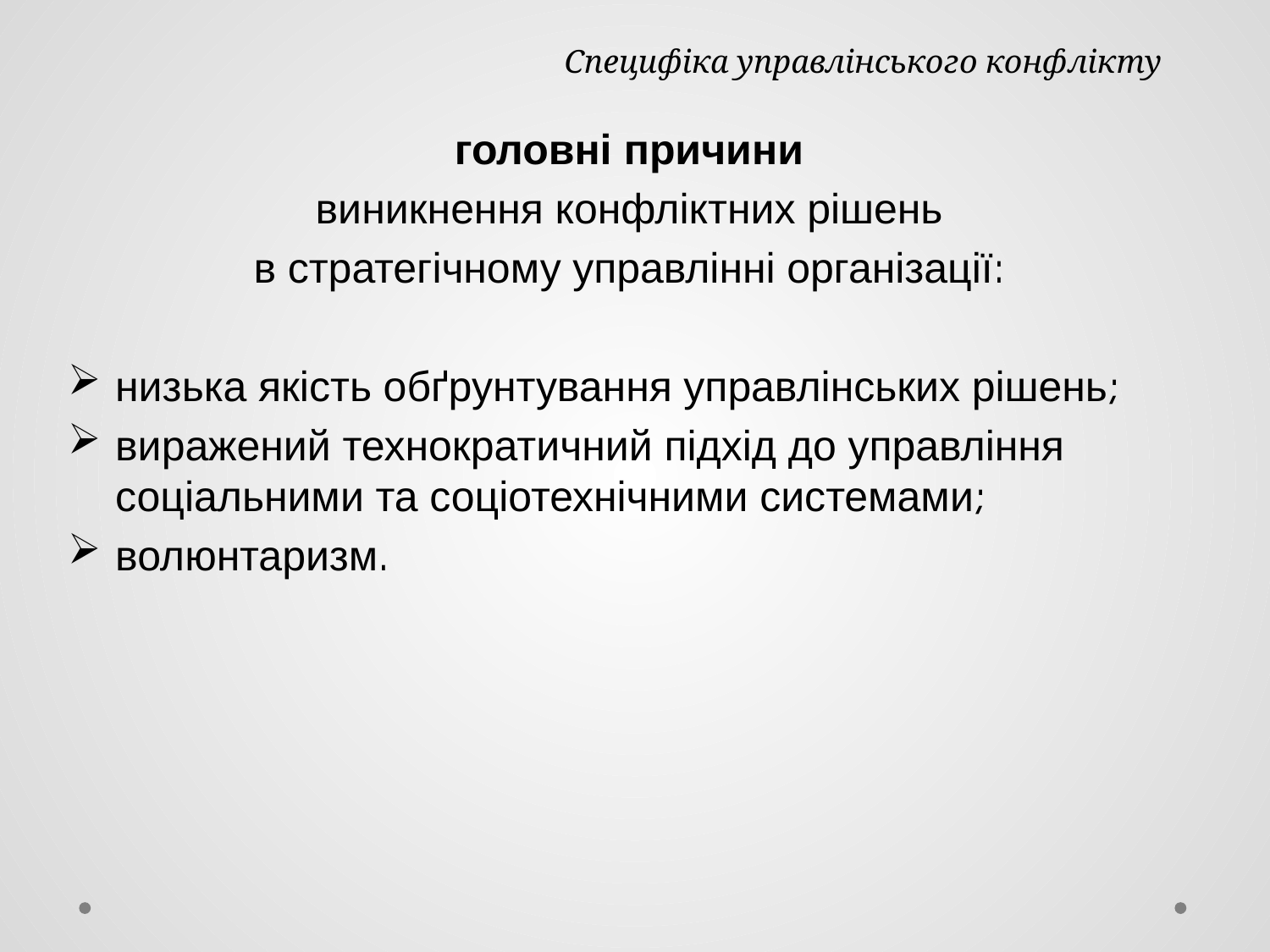

# Специфіка управлінського конфлікту
головні причини
виникнення конфліктних рішень
в стратегічному управлінні організації:

низька якість обґрунтування управлінських рішень;
виражений технократичний підхід до управління соціальними та соціотехнічними системами;
волюнтаризм.